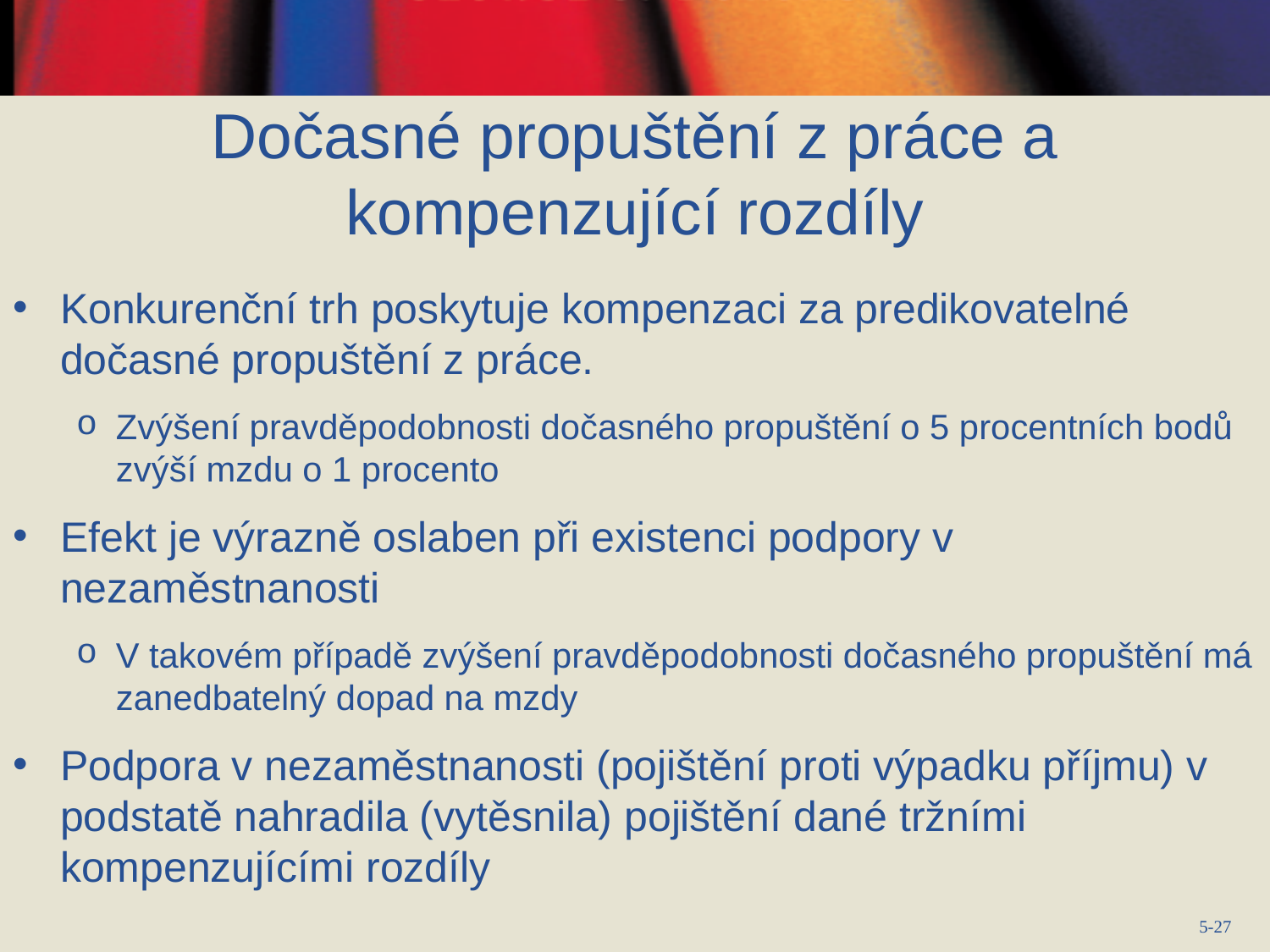

# Dočasné propuštění z práce a kompenzující rozdíly
Konkurenční trh poskytuje kompenzaci za predikovatelné dočasné propuštění z práce.
Zvýšení pravděpodobnosti dočasného propuštění o 5 procentních bodů zvýší mzdu o 1 procento
Efekt je výrazně oslaben při existenci podpory v nezaměstnanosti
V takovém případě zvýšení pravděpodobnosti dočasného propuštění má zanedbatelný dopad na mzdy
Podpora v nezaměstnanosti (pojištění proti výpadku příjmu) v podstatě nahradila (vytěsnila) pojištění dané tržními kompenzujícími rozdíly